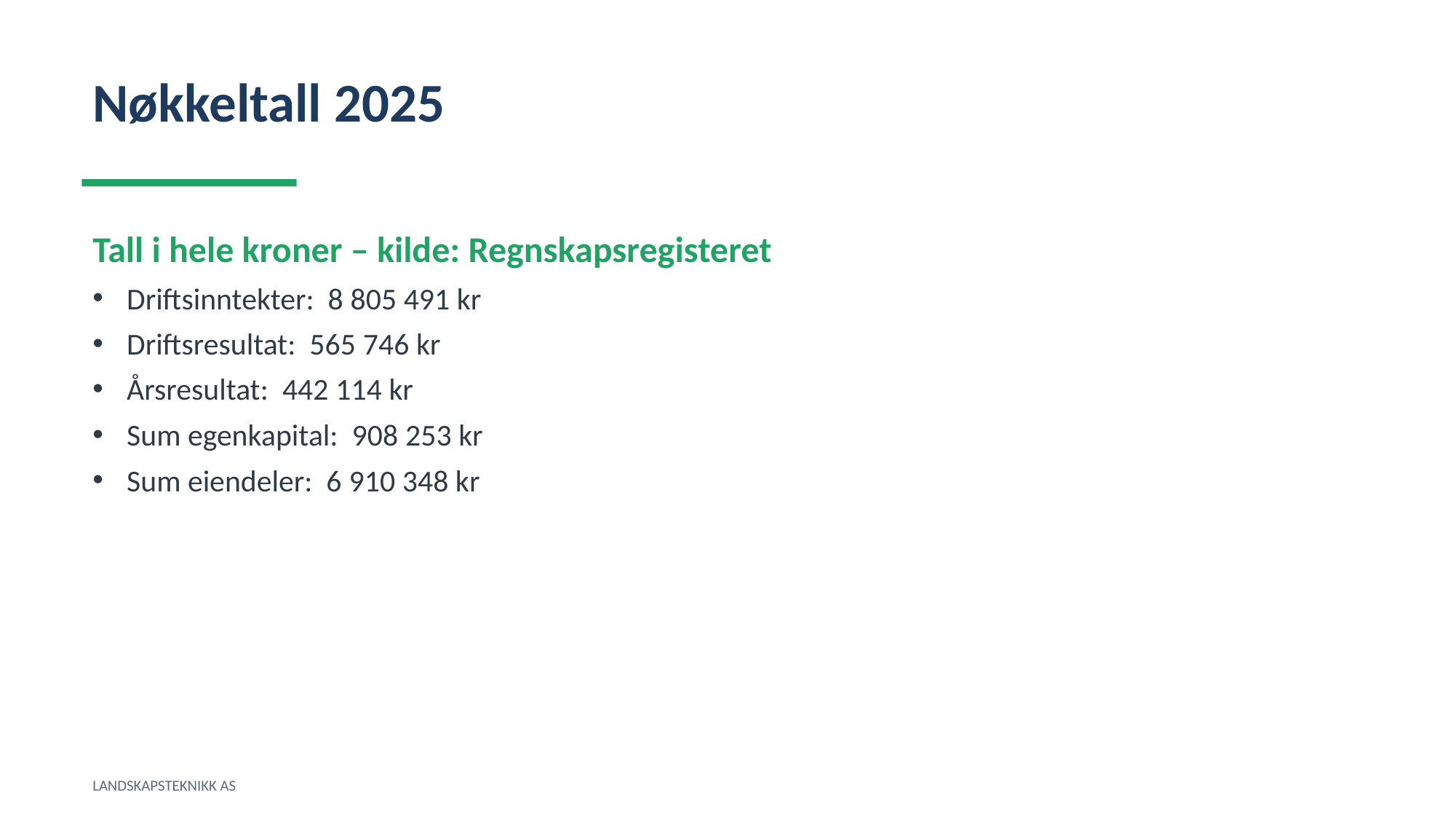

Nøkkeltall 2025

Tall i hele kroner – kilde: Regnskapsregisteret
Driftsinntekter:  8 805 491 kr
Driftsresultat:  565 746 kr
Årsresultat:  442 114 kr
Sum egenkapital:  908 253 kr
Sum eiendeler:  6 910 348 kr
LANDSKAPSTEKNIKK AS